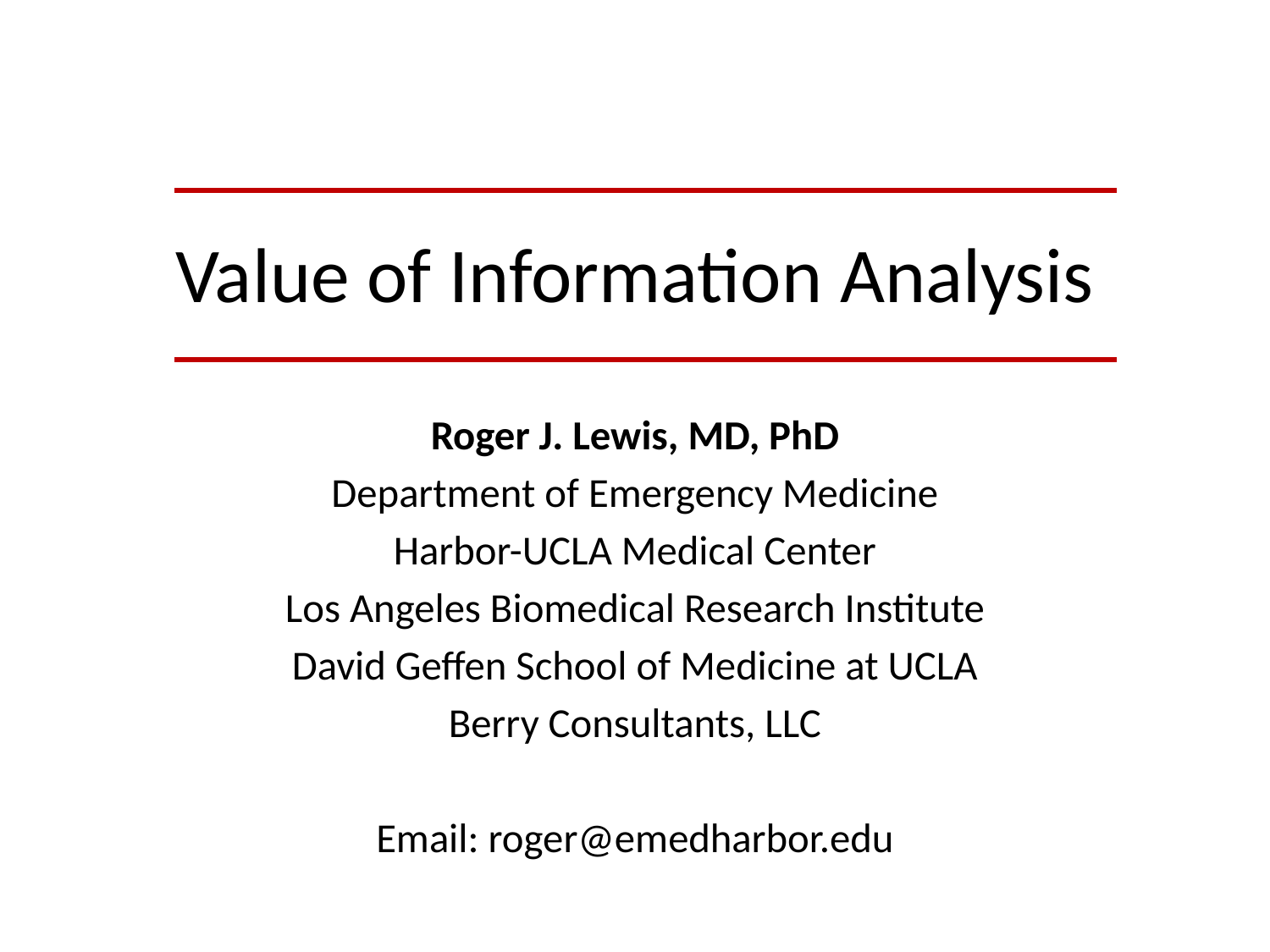

# Value of Information Analysis
Roger J. Lewis, MD, PhD
Department of Emergency Medicine
Harbor-UCLA Medical Center
Los Angeles Biomedical Research Institute
David Geffen School of Medicine at UCLA
Berry Consultants, LLC

Email: roger@emedharbor.edu